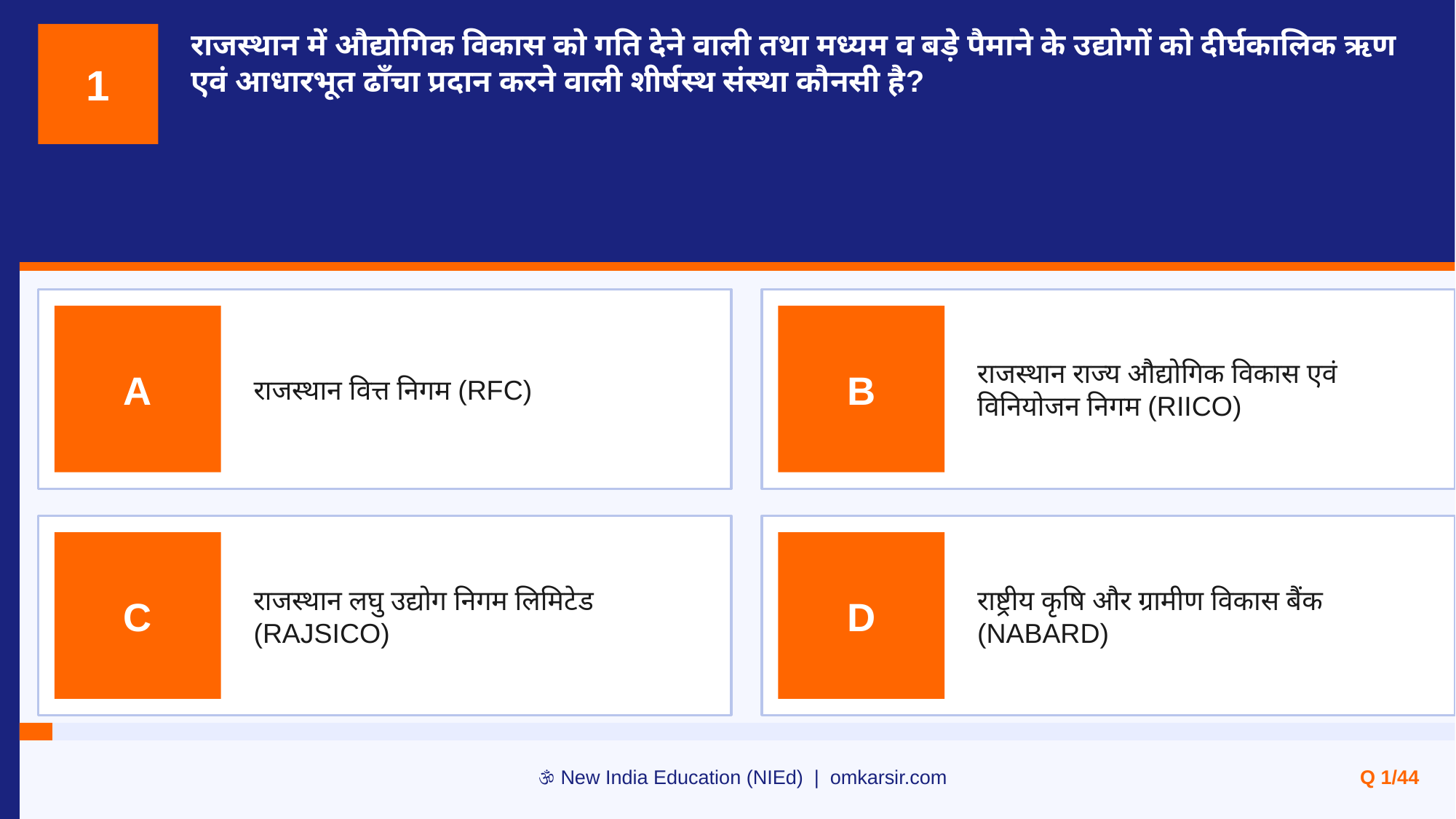

राजस्थान में औद्योगिक विकास को गति देने वाली तथा मध्यम व बड़े पैमाने के उद्योगों को दीर्घकालिक ऋण एवं आधारभूत ढाँचा प्रदान करने वाली शीर्षस्थ संस्था कौनसी है?
1

राजस्थान वित्त निगम (RFC)
राजस्थान राज्य औद्योगिक विकास एवं विनियोजन निगम (RIICO)
A
B

राजस्थान लघु उद्योग निगम लिमिटेड (RAJSICO)
राष्ट्रीय कृषि और ग्रामीण विकास बैंक (NABARD)
C
D

🕉️ New India Education (NIEd)  |  omkarsir.com
Q 1/44